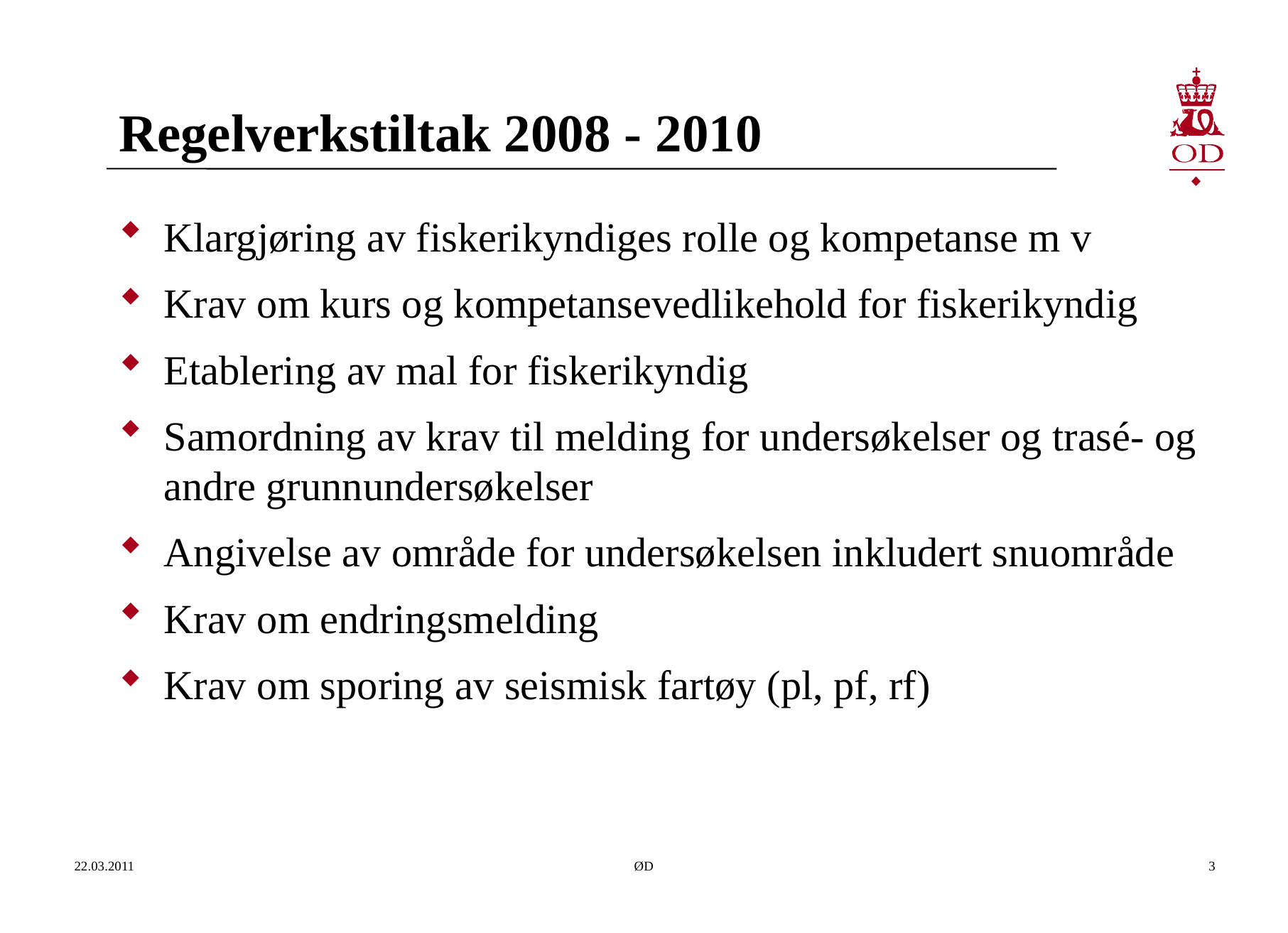

# Regelverkstiltak 2008 - 2010
Klargjøring av fiskerikyndiges rolle og kompetanse m v
Krav om kurs og kompetansevedlikehold for fiskerikyndig
Etablering av mal for fiskerikyndig
Samordning av krav til melding for undersøkelser og trasé- og andre grunnundersøkelser
Angivelse av område for undersøkelsen inkludert snuområde
Krav om endringsmelding
Krav om sporing av seismisk fartøy (pl, pf, rf)
22.03.2011
ØD
3